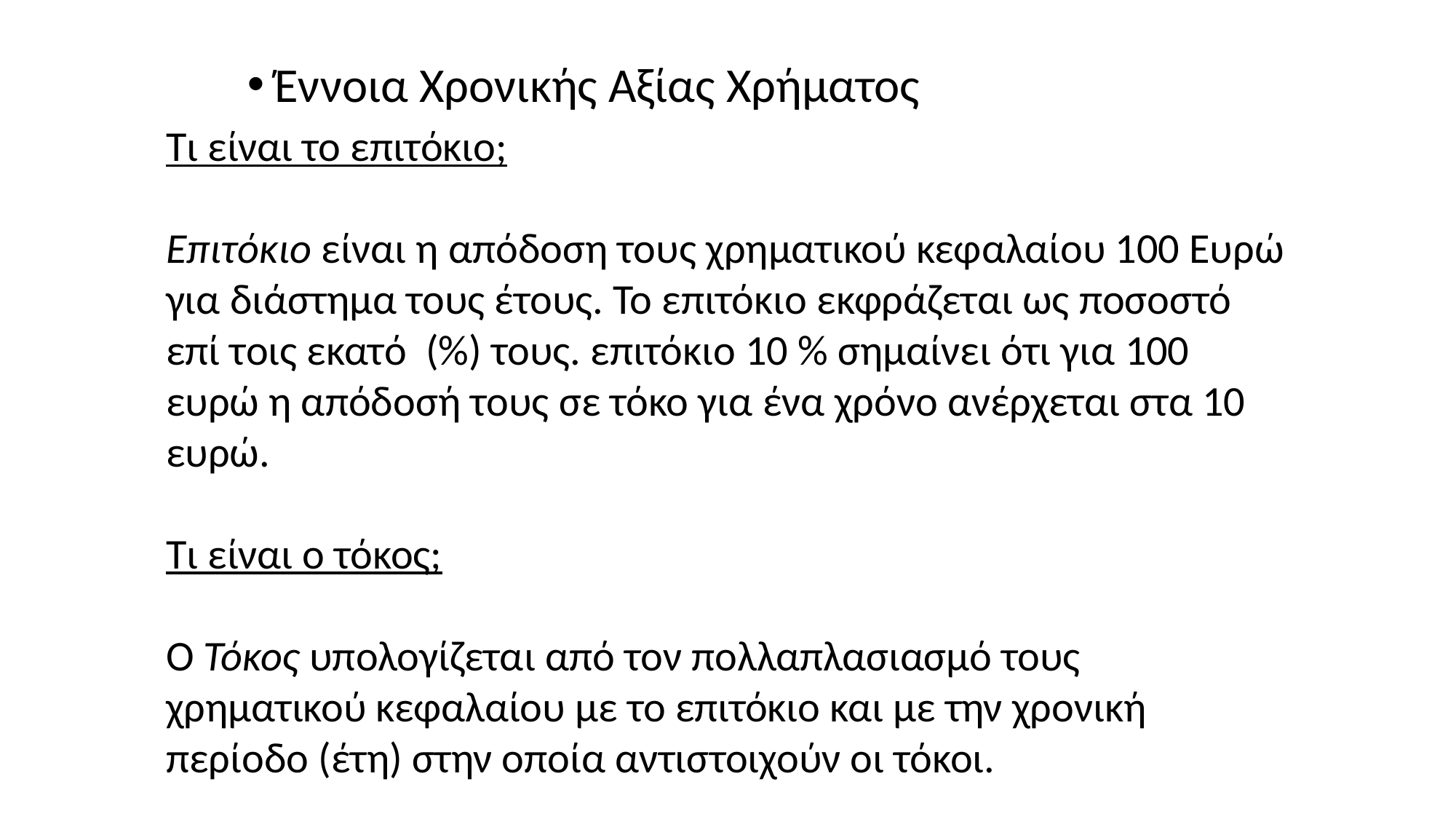

Έννοια Χρονικής Αξίας Χρήματος

Τι είναι το επιτόκιο;

Επιτόκιο είναι η απόδοση τους χρηματικού κεφαλαίου 100 Ευρώ για διάστημα τους έτους. Το επιτόκιο εκφράζεται ως ποσοστό επί τοις εκατό  (%) τους. επιτόκιο 10 % σημαίνει ότι για 100 ευρώ η απόδοσή τους σε τόκο για ένα χρόνο ανέρχεται στα 10 ευρώ.

Τι είναι ο τόκος;

Ο Τόκος υπολογίζεται από τον πολλαπλασιασμό τους χρηματικού κεφαλαίου με το επιτόκιο και με την χρονική περίοδο (έτη) στην οποία αντιστοιχούν οι τόκοι.